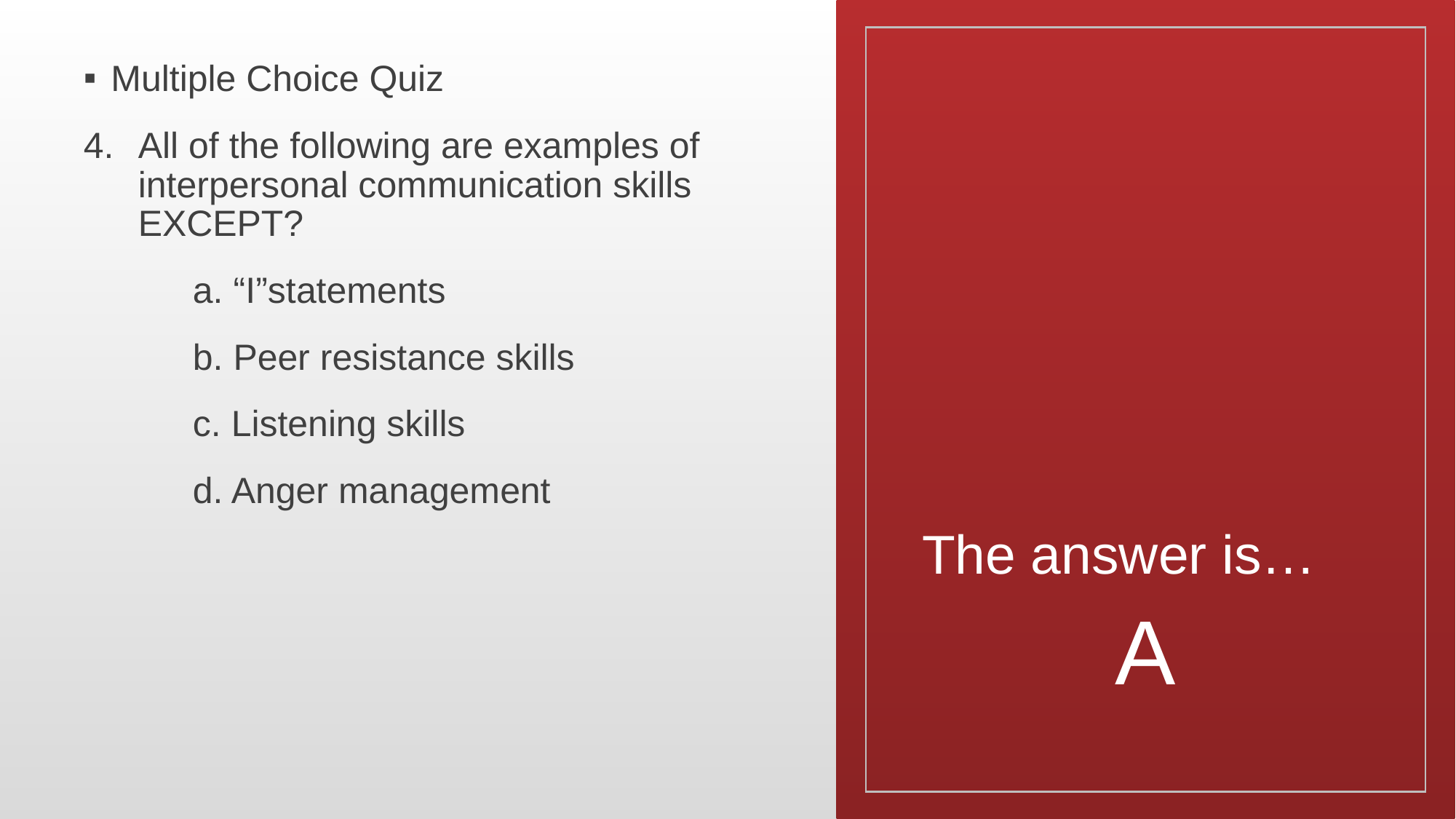

Multiple Choice Quiz
All of the following are examples of interpersonal communication skills EXCEPT?
	a. “I”statements
	b. Peer resistance skills
	c. Listening skills
	d. Anger management

# The answer is…
A